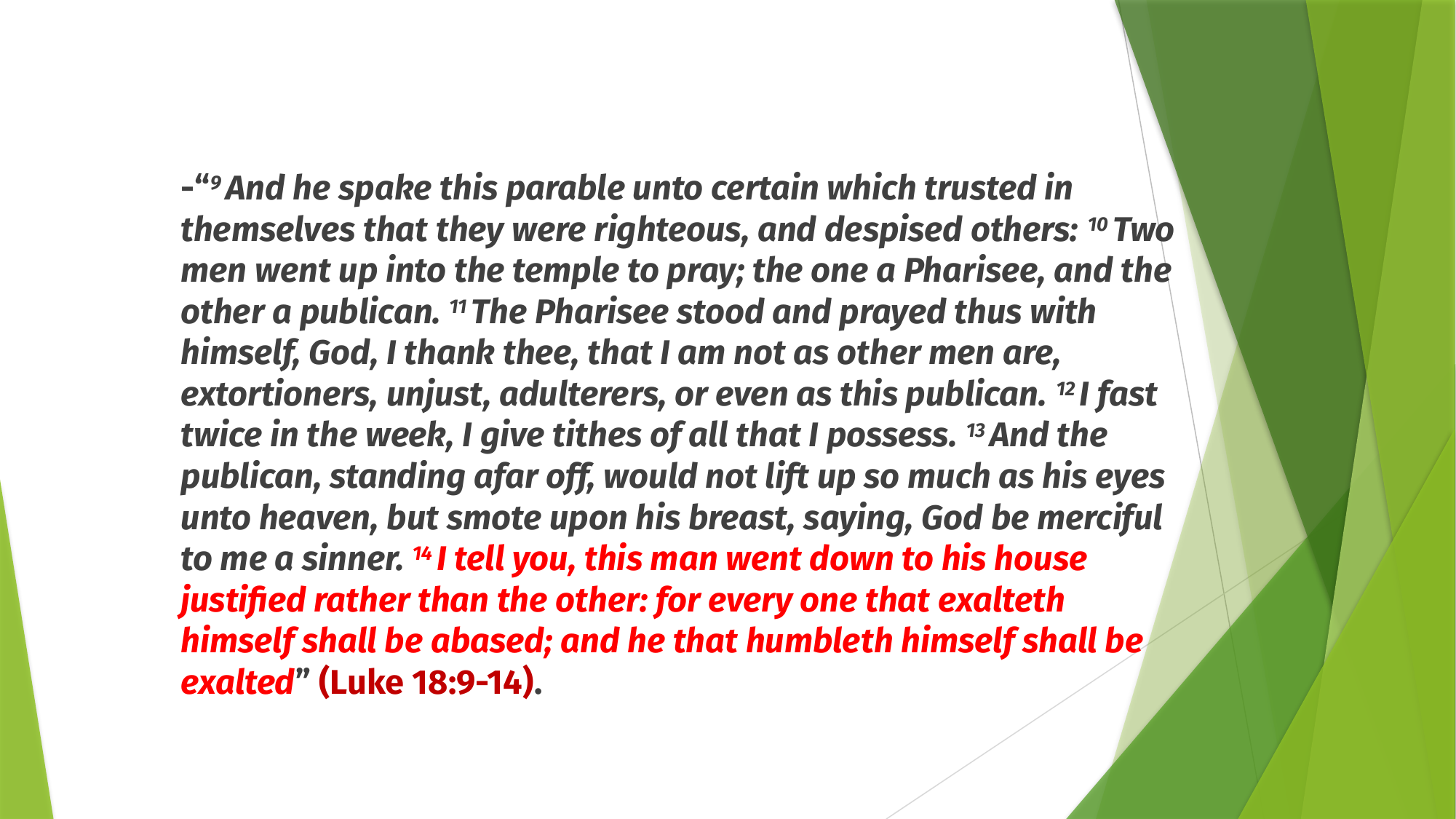

-“9 And he spake this parable unto certain which trusted in themselves that they were righteous, and despised others: 10 Two men went up into the temple to pray; the one a Pharisee, and the other a publican. 11 The Pharisee stood and prayed thus with himself, God, I thank thee, that I am not as other men are, extortioners, unjust, adulterers, or even as this publican. 12 I fast twice in the week, I give tithes of all that I possess. 13 And the publican, standing afar off, would not lift up so much as his eyes unto heaven, but smote upon his breast, saying, God be merciful to me a sinner. 14 I tell you, this man went down to his house justified rather than the other: for every one that exalteth himself shall be abased; and he that humbleth himself shall be exalted” (Luke 18:9-14).